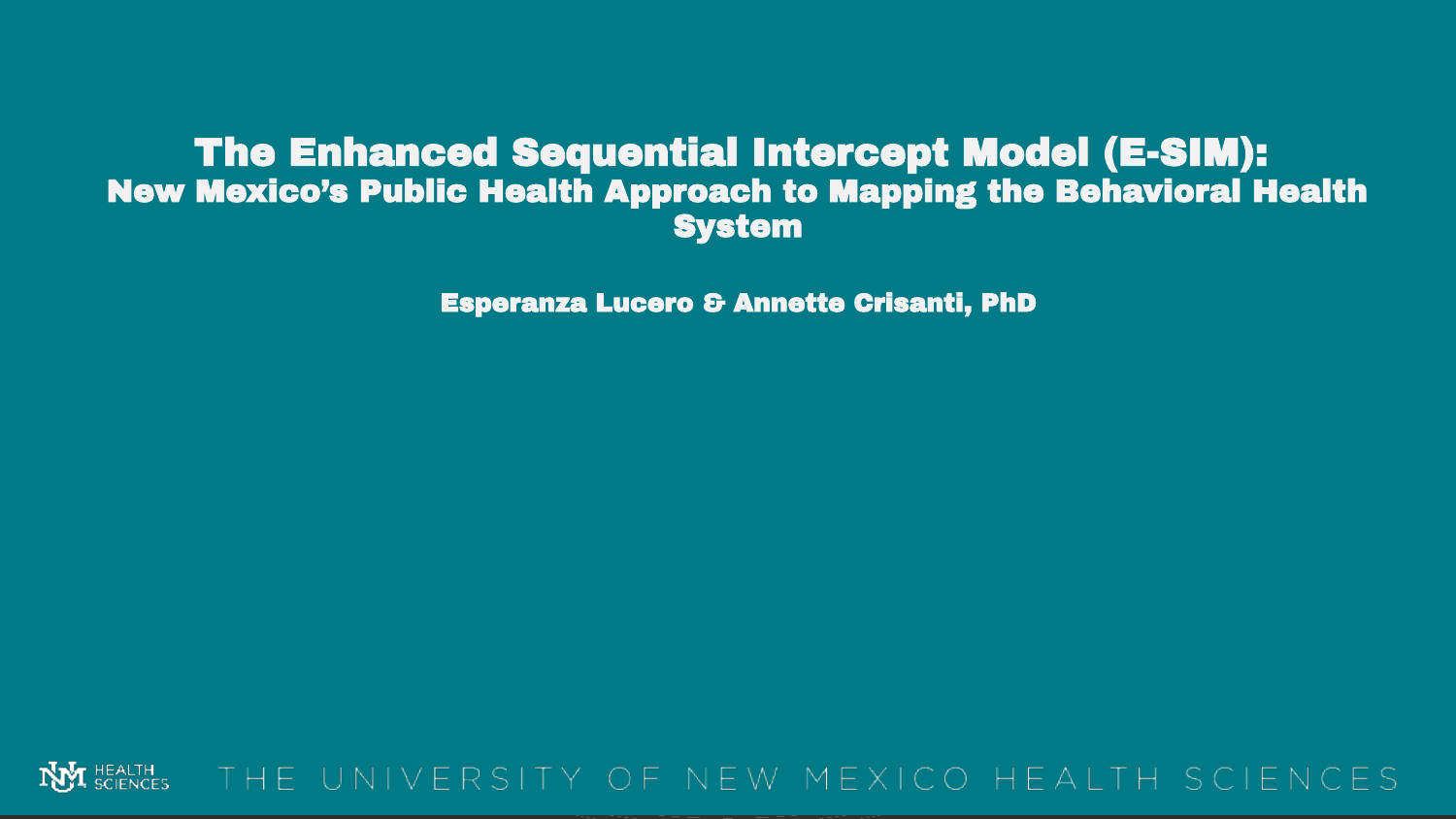

# The Enhanced Sequential Intercept Model (E-SIM): New Mexico’s Public Health Approach to Mapping the Behavioral Health System Esperanza Lucero & Annette Crisanti, PhD